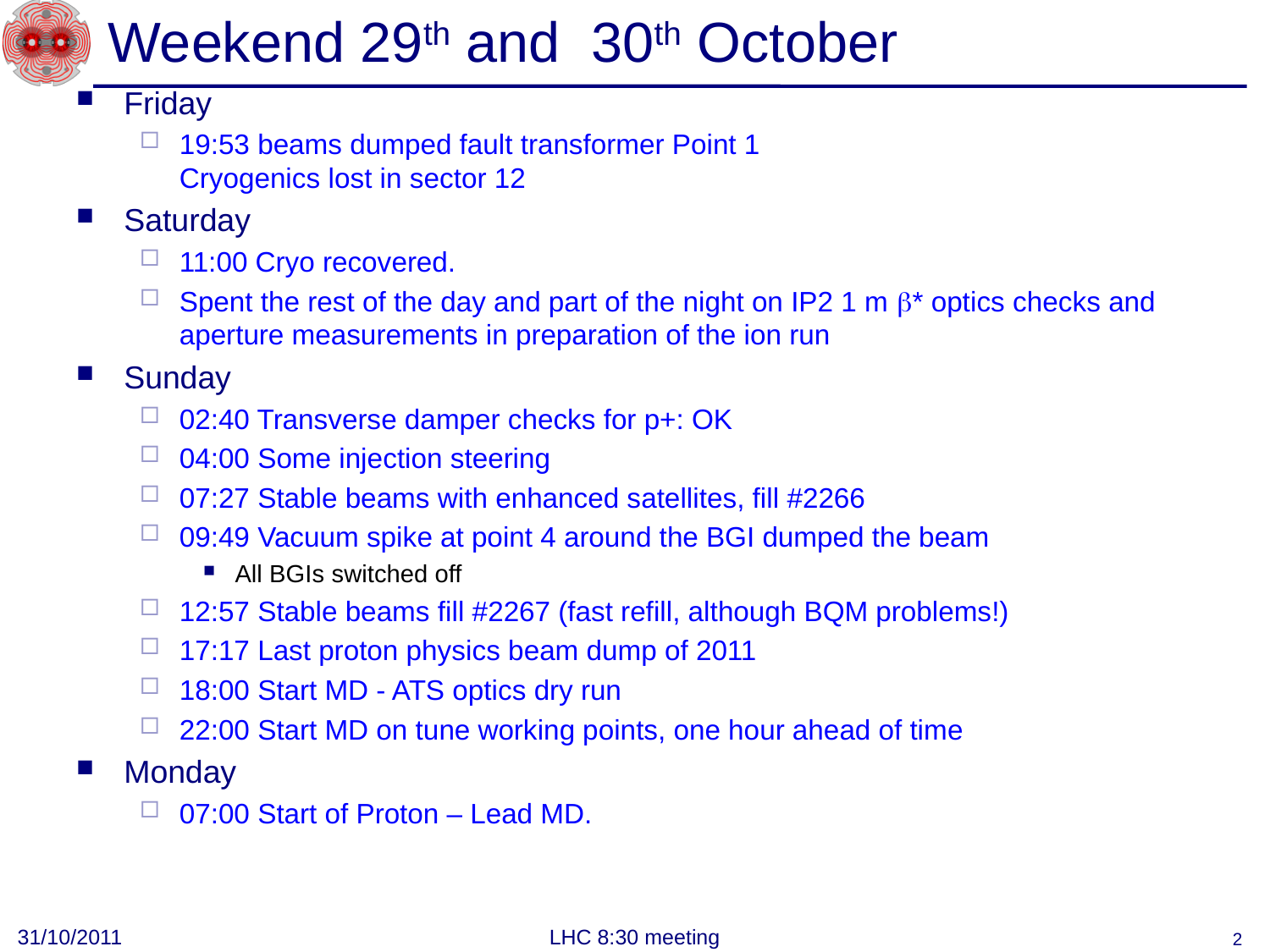

# Weekend 29th and  30th October
Friday
19:53 beams dumped fault transformer Point 1
Cryogenics lost in sector 12
Saturday
11:00 Cryo recovered.
Spent the rest of the day and part of the night on IP2 1 m β* optics checks and aperture measurements in preparation of the ion run
Sunday
02:40 Transverse damper checks for p+: OK
04:00 Some injection steering
07:27 Stable beams with enhanced satellites, fill #2266
09:49 Vacuum spike at point 4 around the BGI dumped the beam
All BGIs switched off
12:57 Stable beams fill #2267 (fast refill, although BQM problems!)
17:17 Last proton physics beam dump of 2011
18:00 Start MD - ATS optics dry run
22:00 Start MD on tune working points, one hour ahead of time
Monday
07:00 Start of Proton – Lead MD.
31/10/2011
LHC 8:30 meeting
2